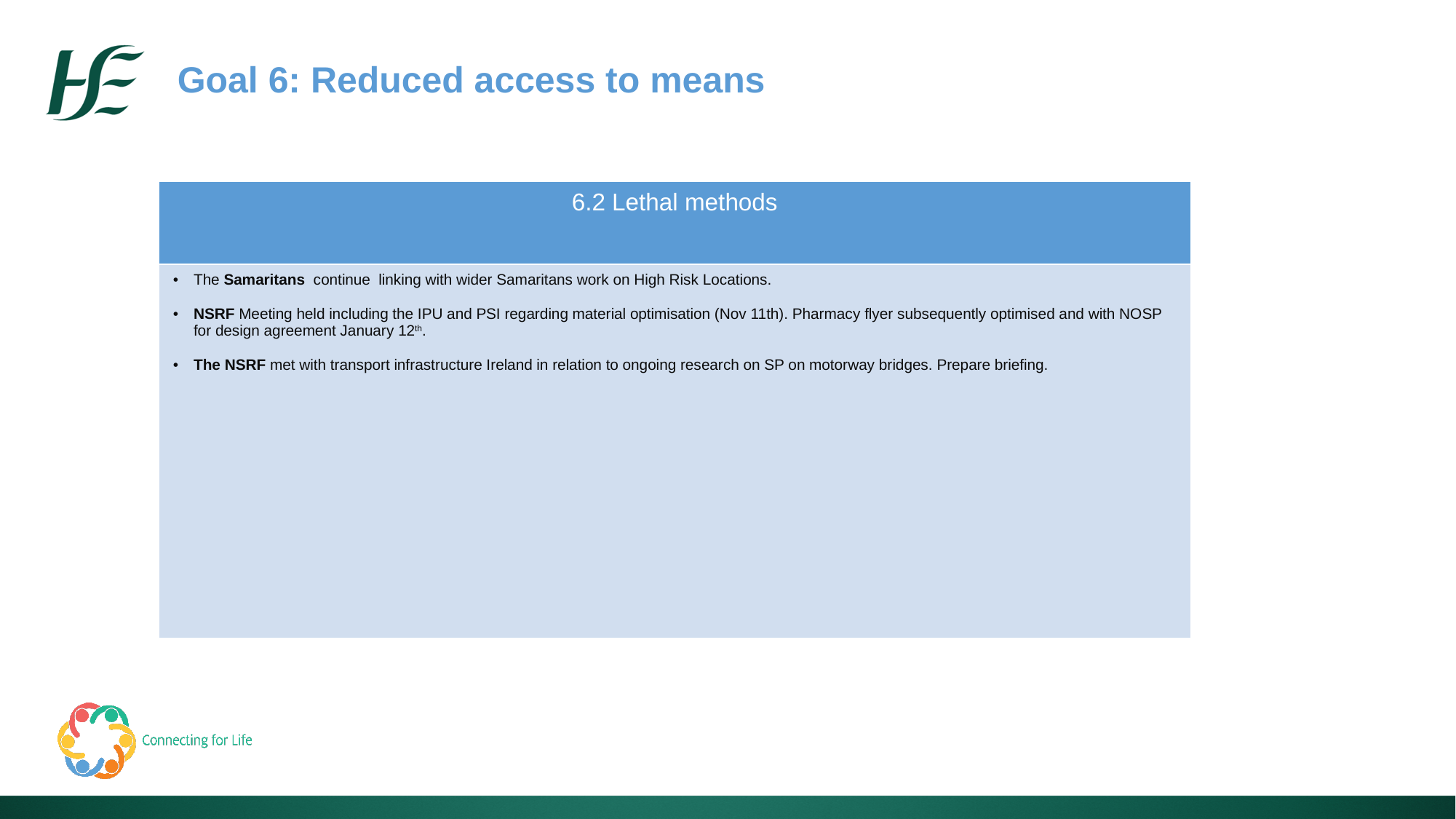

Goal 6: Reduced access to means
| 6.2 Lethal methods |
| --- |
| The Samaritans continue linking with wider Samaritans work on High Risk Locations. NSRF Meeting held including the IPU and PSI regarding material optimisation (Nov 11th). Pharmacy flyer subsequently optimised and with NOSP for design agreement January 12th. The NSRF met with transport infrastructure Ireland in relation to ongoing research on SP on motorway bridges. Prepare briefing. |